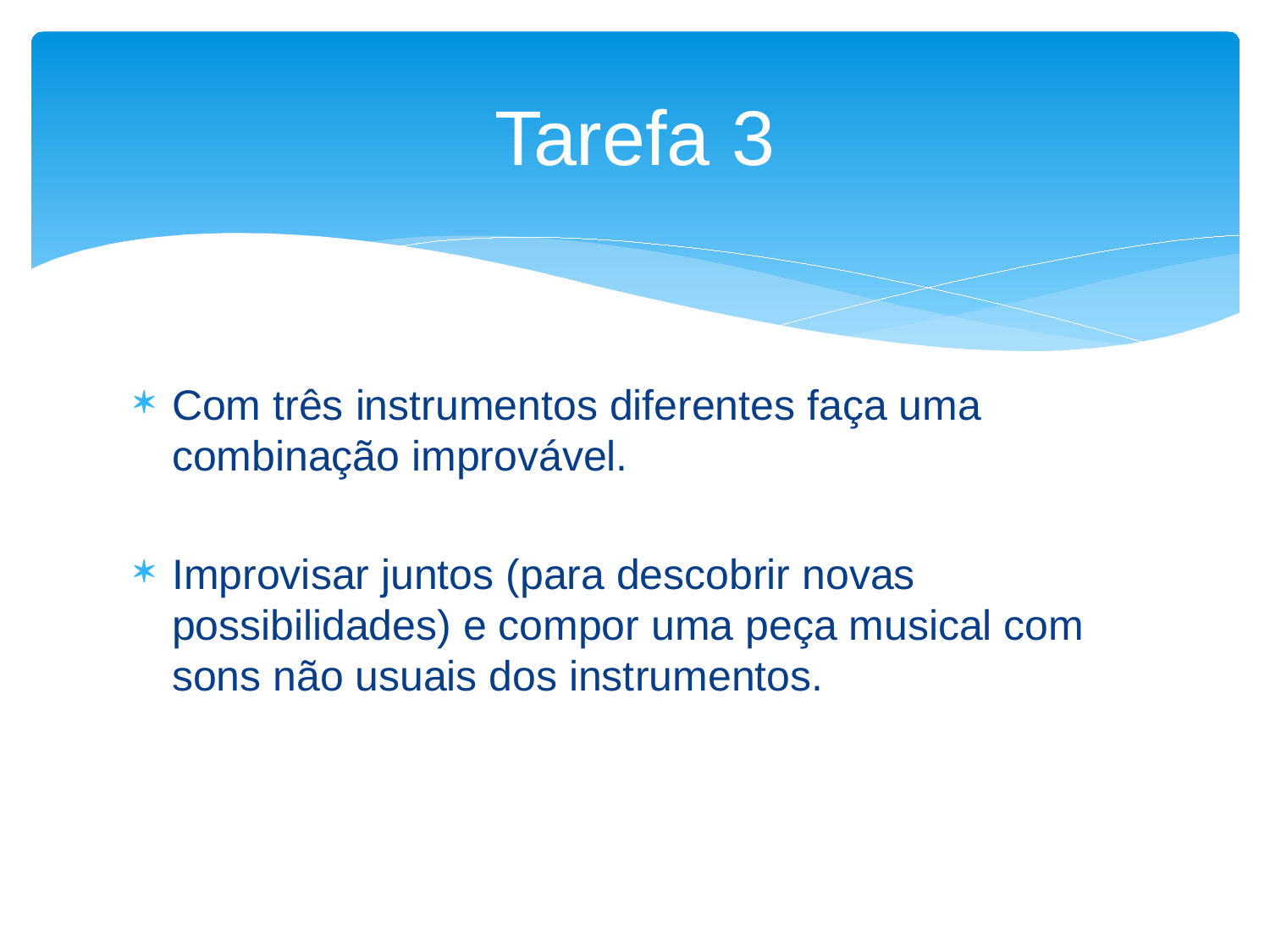

# Tarefa 3
Com três instrumentos diferentes faça uma combinação improvável.

Improvisar juntos (para descobrir novas possibilidades) e compor uma peça musical com sons não usuais dos instrumentos.